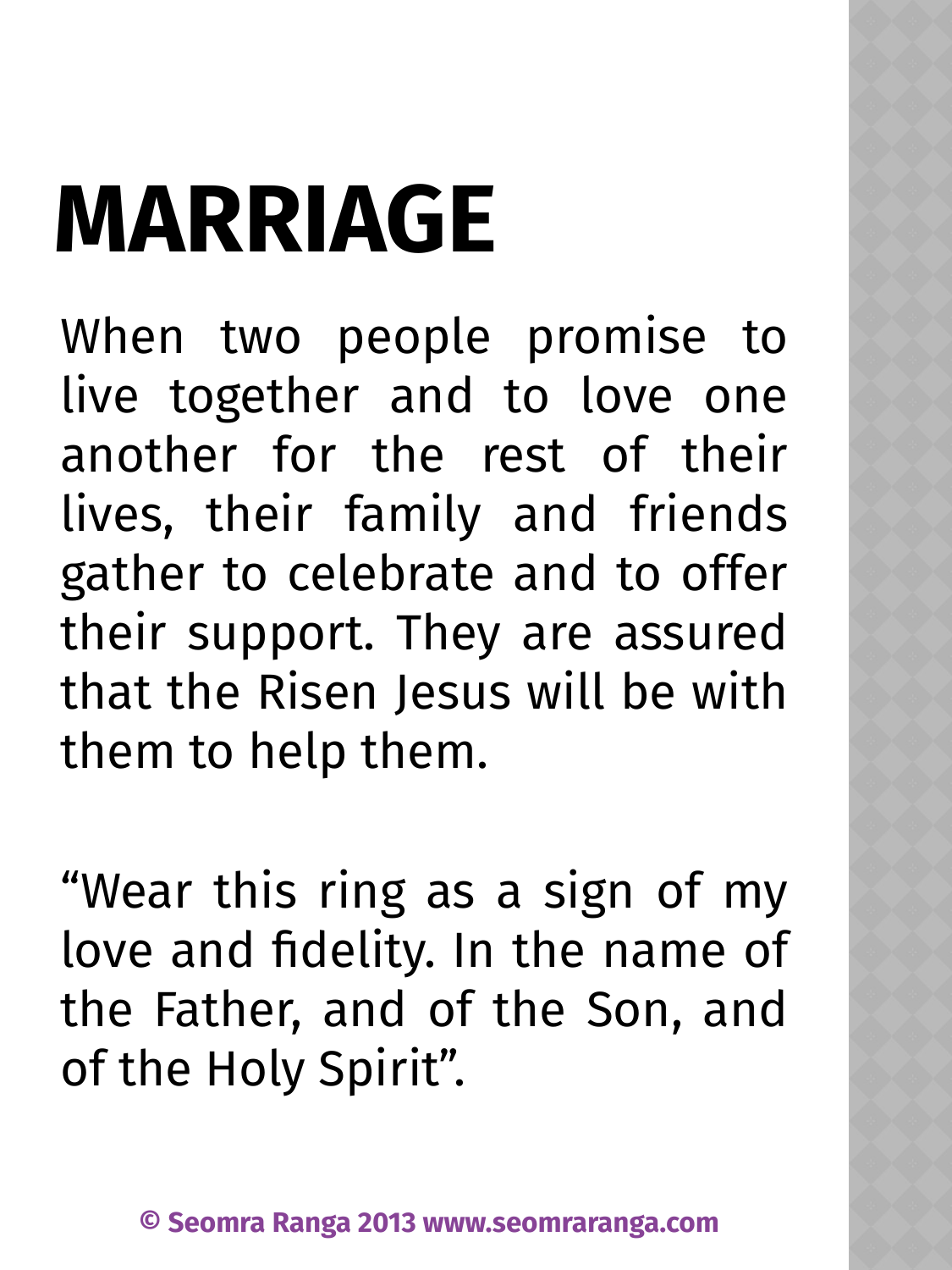

# marriage
When two people promise to live together and to love one another for the rest of their lives, their family and friends gather to celebrate and to offer their support. They are assured that the Risen Jesus will be with them to help them.

“Wear this ring as a sign of my love and fidelity. In the name of the Father, and of the Son, and of the Holy Spirit”.
© Seomra Ranga 2013 www.seomraranga.com